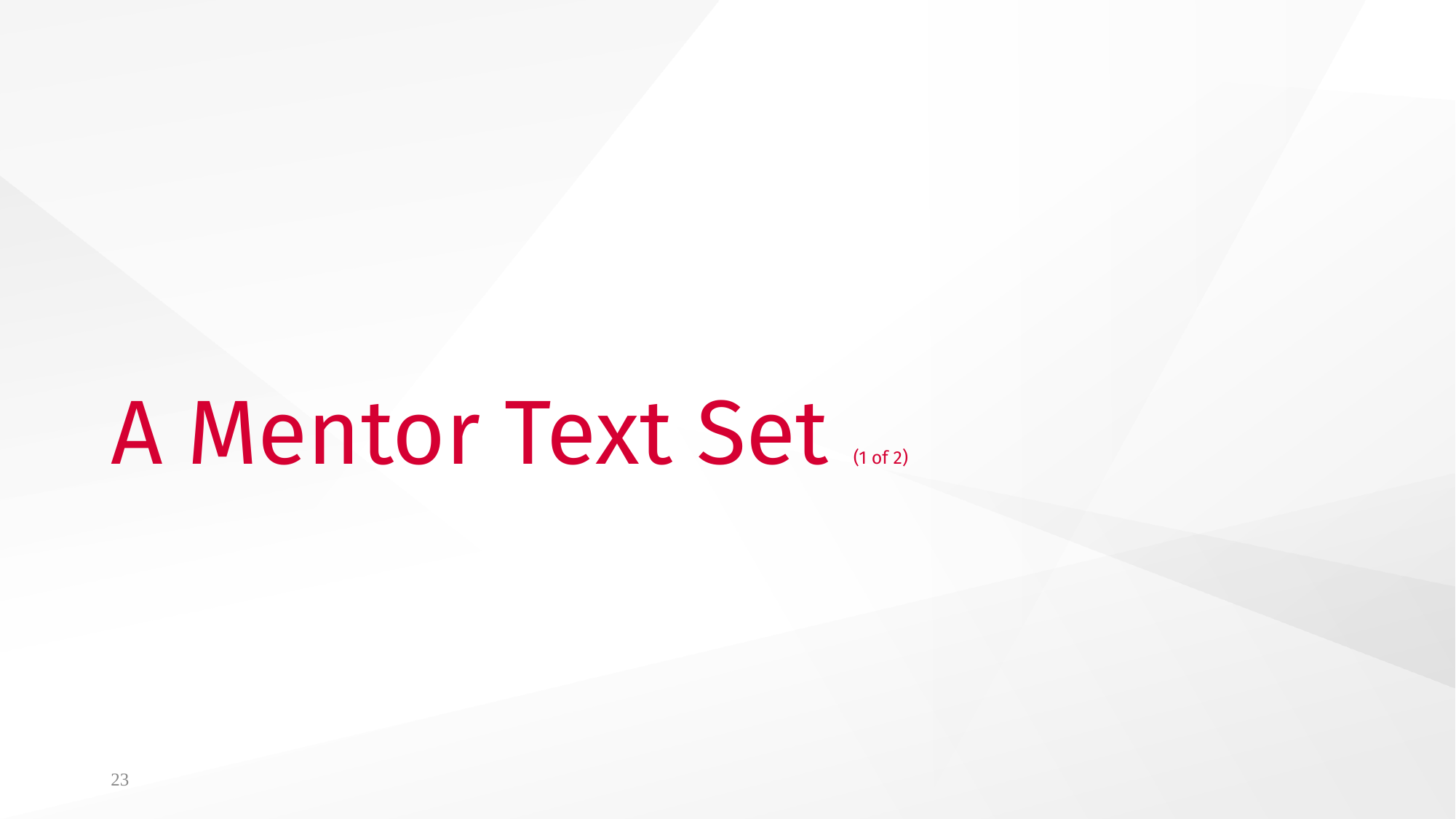

# A Mentor Text Set (1 of 2)
23